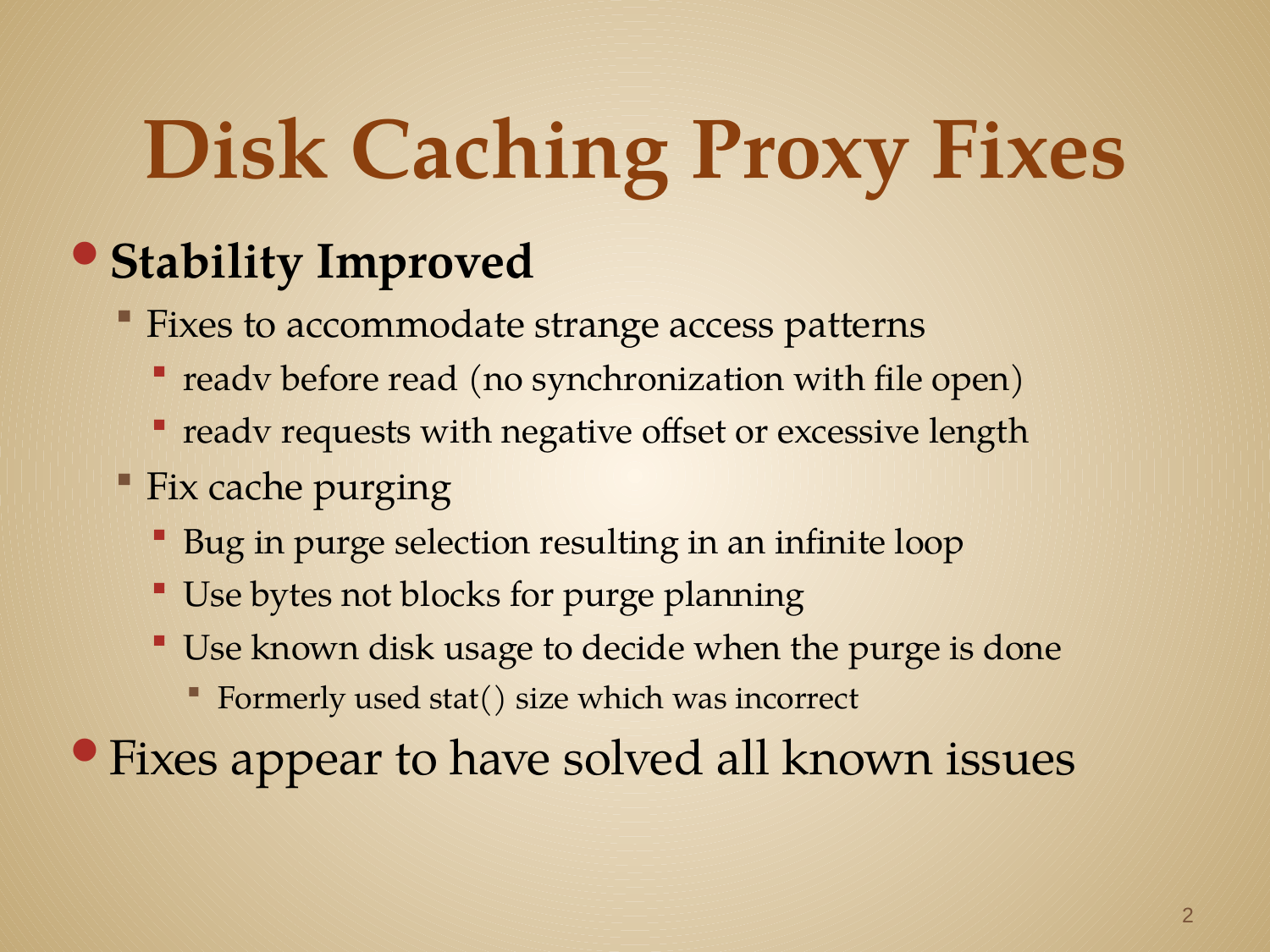

# Disk Caching Proxy Fixes
Stability Improved
Fixes to accommodate strange access patterns
readv before read (no synchronization with file open)
readv requests with negative offset or excessive length
Fix cache purging
Bug in purge selection resulting in an infinite loop
Use bytes not blocks for purge planning
Use known disk usage to decide when the purge is done
Formerly used stat() size which was incorrect
Fixes appear to have solved all known issues

2